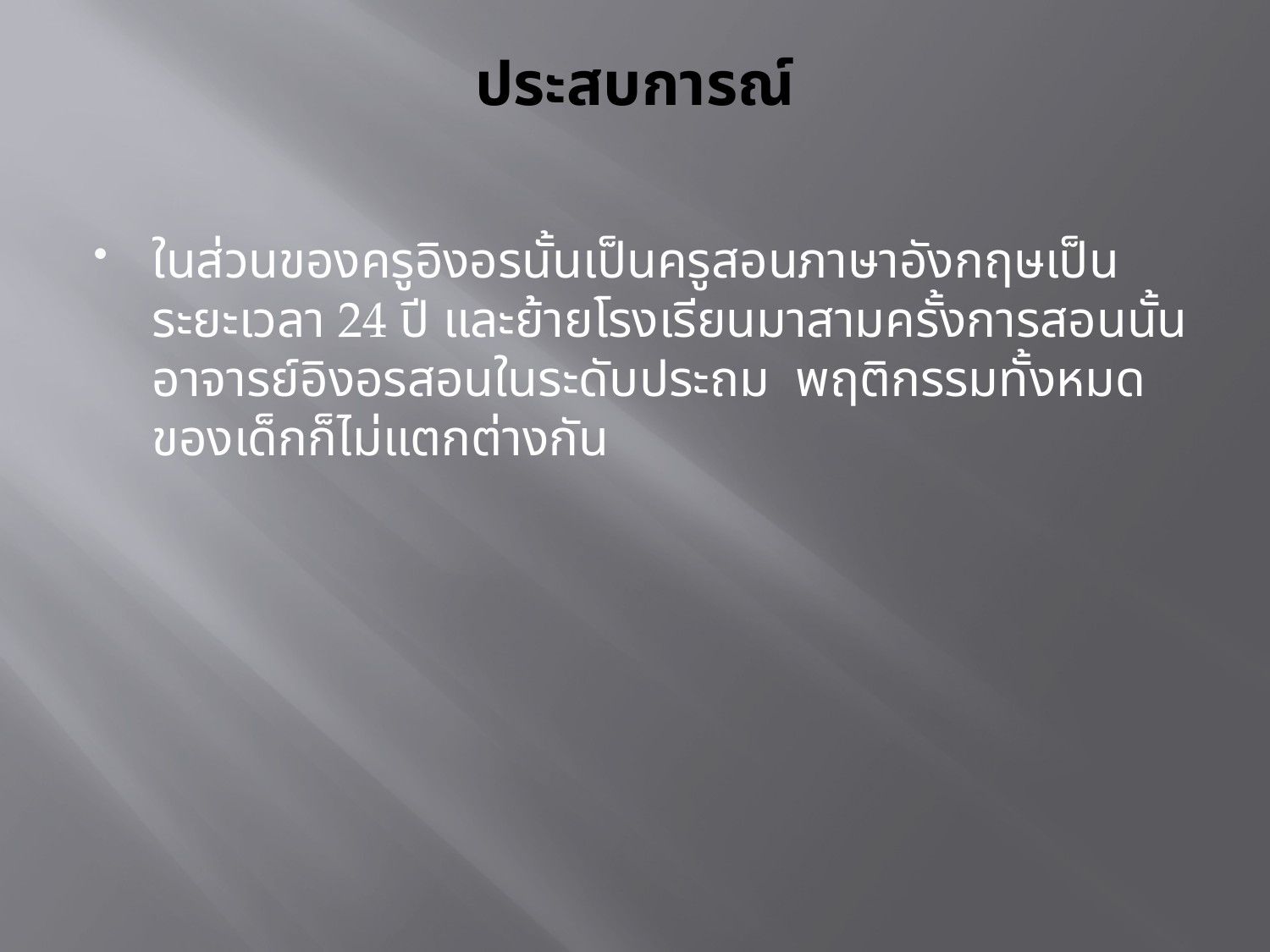

# ประสบการณ์
ในส่วนของครูอิงอรนั้นเป็นครูสอนภาษาอังกฤษเป็นระยะเวลา 24 ปี และย้ายโรงเรียนมาสามครั้งการสอนนั้นอาจารย์อิงอรสอนในระดับประถม  พฤติกรรมทั้งหมดของเด็กก็ไม่แตกต่างกัน